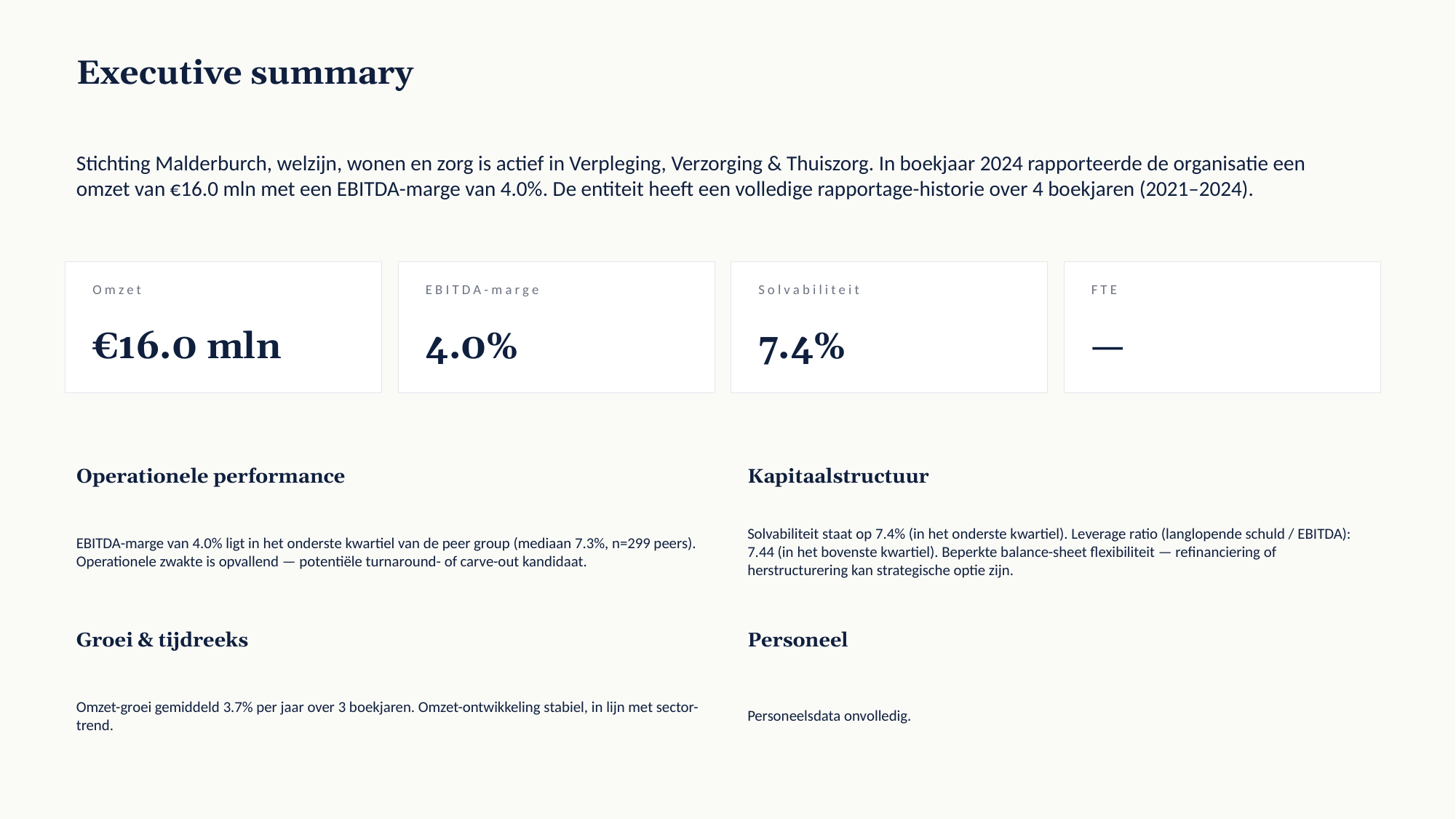

Executive summary
Stichting Malderburch, welzijn, wonen en zorg is actief in Verpleging, Verzorging & Thuiszorg. In boekjaar 2024 rapporteerde de organisatie een omzet van €16.0 mln met een EBITDA-marge van 4.0%. De entiteit heeft een volledige rapportage-historie over 4 boekjaren (2021–2024).

Omzet
EBITDA-marge
Solvabiliteit
FTE
€16.0 mln
4.0%
7.4%
—
Operationele performance
Kapitaalstructuur
EBITDA-marge van 4.0% ligt in het onderste kwartiel van de peer group (mediaan 7.3%, n=299 peers). Operationele zwakte is opvallend — potentiële turnaround- of carve-out kandidaat.
Solvabiliteit staat op 7.4% (in het onderste kwartiel). Leverage ratio (langlopende schuld / EBITDA): 7.44 (in het bovenste kwartiel). Beperkte balance-sheet flexibiliteit — refinanciering of herstructurering kan strategische optie zijn.
Groei & tijdreeks
Personeel
Omzet-groei gemiddeld 3.7% per jaar over 3 boekjaren. Omzet-ontwikkeling stabiel, in lijn met sector-trend.
Personeelsdata onvolledig.